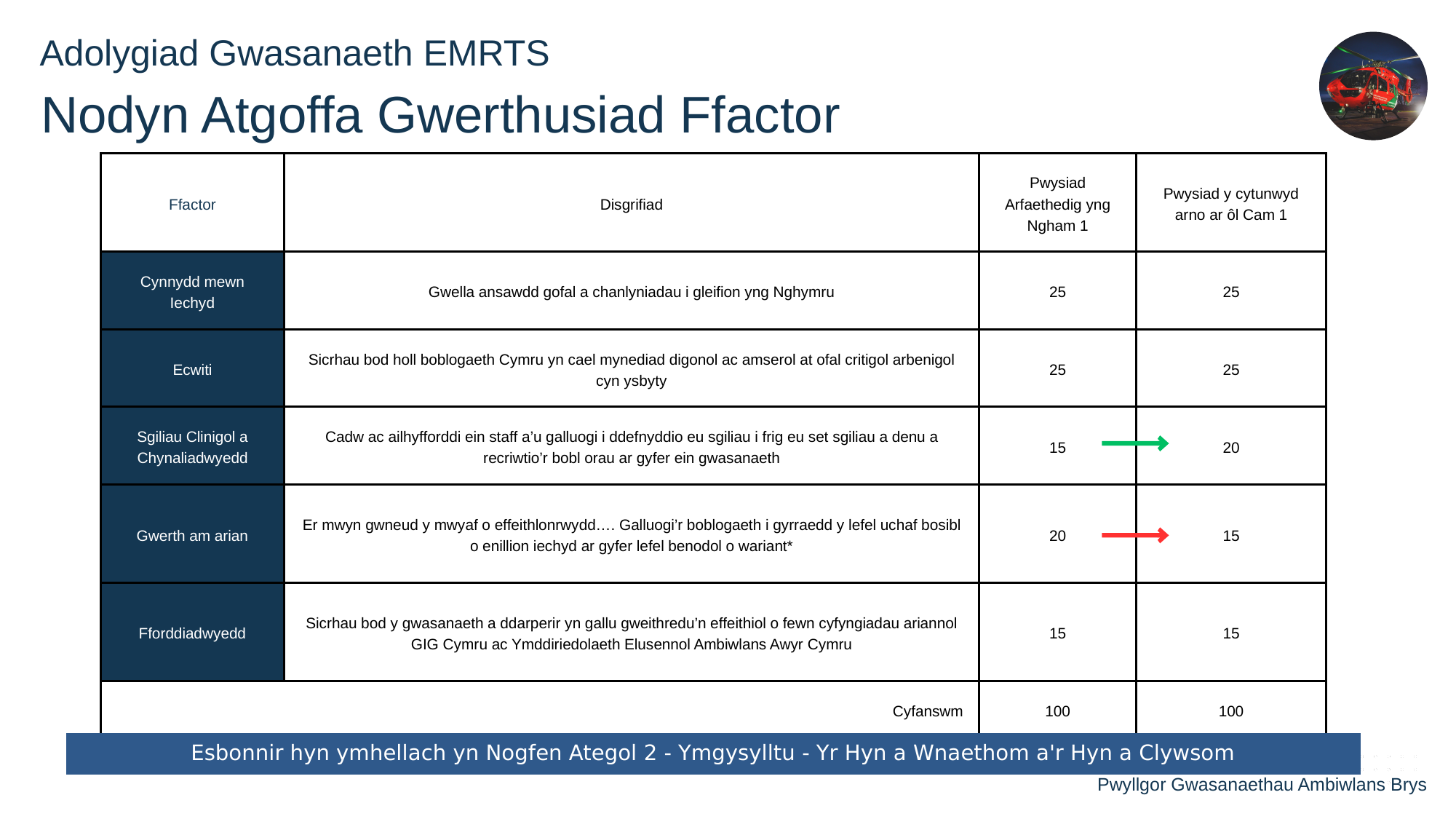

Adolygiad Gwasanaeth EMRTS

Nodyn Atgoffa Gwerthusiad Ffactor
| Ffactor | Disgrifiad | Pwysiad Arfaethedig yng Ngham 1 | Pwysiad y cytunwyd arno ar ôl Cam 1 |
| --- | --- | --- | --- |
| Cynnydd mewn Iechyd | Gwella ansawdd gofal a chanlyniadau i gleifion yng Nghymru | 25 | 25 |
| Ecwiti | Sicrhau bod holl boblogaeth Cymru yn cael mynediad digonol ac amserol at ofal critigol arbenigol cyn ysbyty | 25 | 25 |
| Sgiliau Clinigol a Chynaliadwyedd | Cadw ac ailhyfforddi ein staff a’u galluogi i ddefnyddio eu sgiliau i frig eu set sgiliau a denu a recriwtio’r bobl orau ar gyfer ein gwasanaeth | 15 | 20 |
| Gwerth am arian | Er mwyn gwneud y mwyaf o effeithlonrwydd…. Galluogi’r boblogaeth i gyrraedd y lefel uchaf bosibl o enillion iechyd ar gyfer lefel benodol o wariant\* | 20 | 15 |
| Fforddiadwyedd | Sicrhau bod y gwasanaeth a ddarperir yn gallu gweithredu’n effeithiol o fewn cyfyngiadau ariannol GIG Cymru ac Ymddiriedolaeth Elusennol Ambiwlans Awyr Cymru | 15 | 15 |
| Cyfanswm | Cyfanswm | 100 | 100 |

Esbonnir hyn ymhellach yn Nogfen Ategol 2 - Ymgysylltu - Yr Hyn a Wnaethom a'r Hyn a Clywsom

Pwyllgor Gwasanaethau Ambiwlans Brys